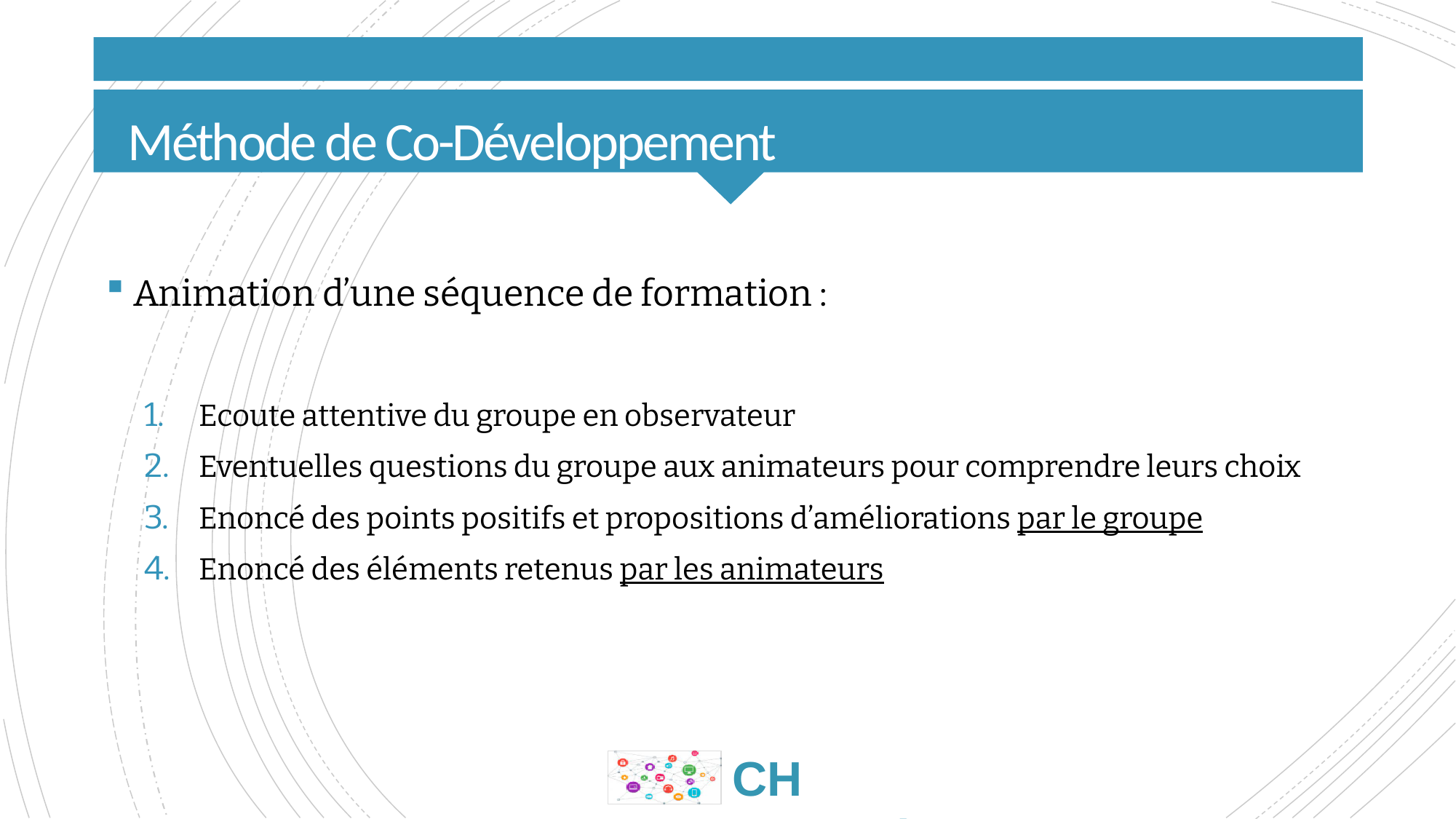

# Méthode de Co-Développement
Animation d’une séquence de formation :

Ecoute attentive du groupe en observateur
Eventuelles questions du groupe aux animateurs pour comprendre leurs choix
Enoncé des points positifs et propositions d’améliorations par le groupe
Enoncé des éléments retenus par les animateurs